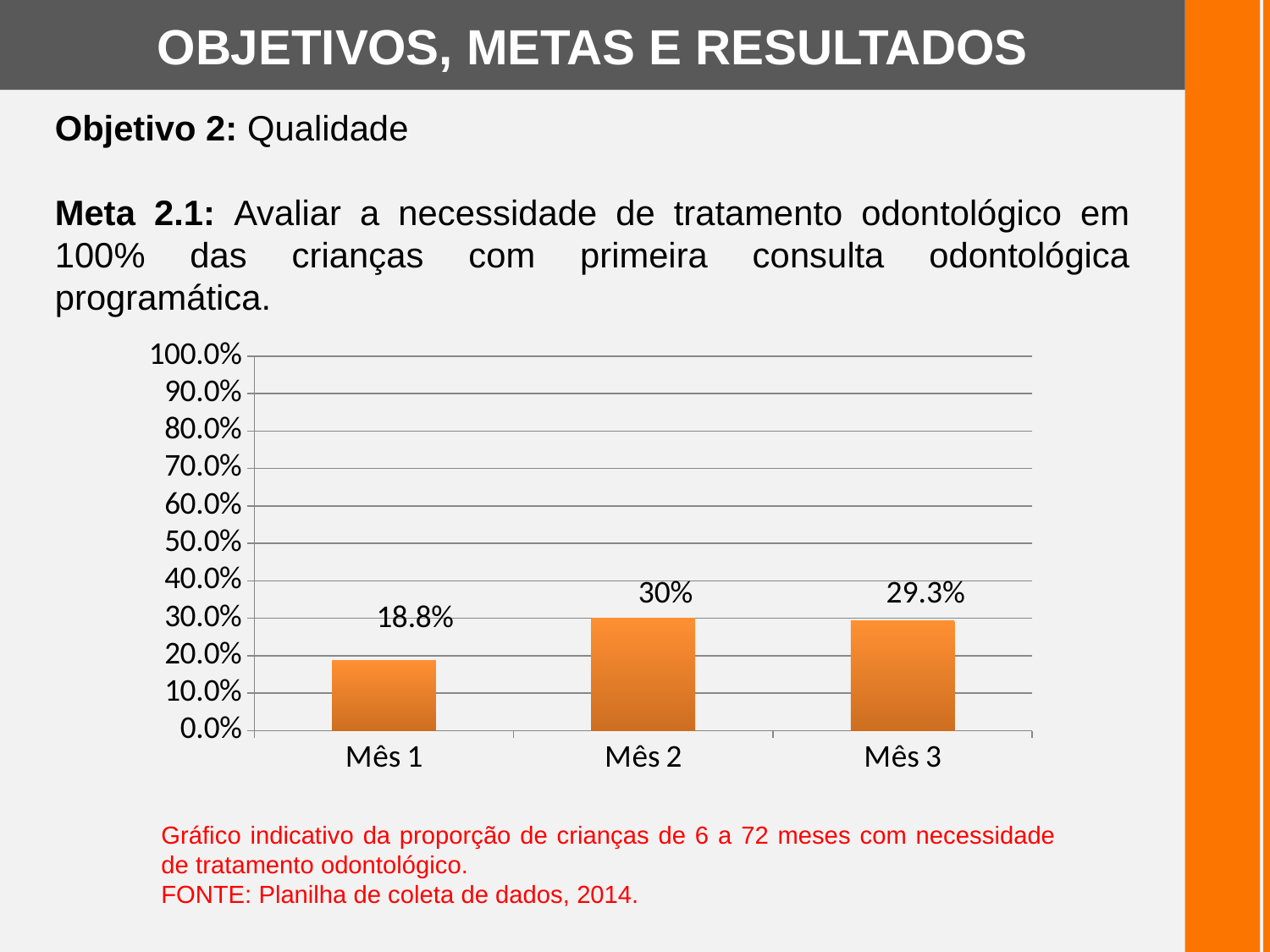

OBJETIVOS, METAS E RESULTADOS
Objetivo 2: Qualidade

Meta 2.1: Avaliar a necessidade de tratamento odontológico em 100% das crianças com primeira consulta odontológica programática.

### Chart

| Category | Proporção de crianças de 6 a 72 meses com necessidade de tratamento odontológico. |
|---|---|
| Mês 1 | 0.18750000000000025 |
| Mês 2 | 0.3000000000000003 |
| Mês 3 | 0.29268292682926916 |
30%
29.3%
Gráfico indicativo da proporção de crianças de 6 a 72 meses com necessidade de tratamento odontológico.
FONTE: Planilha de coleta de dados, 2014.